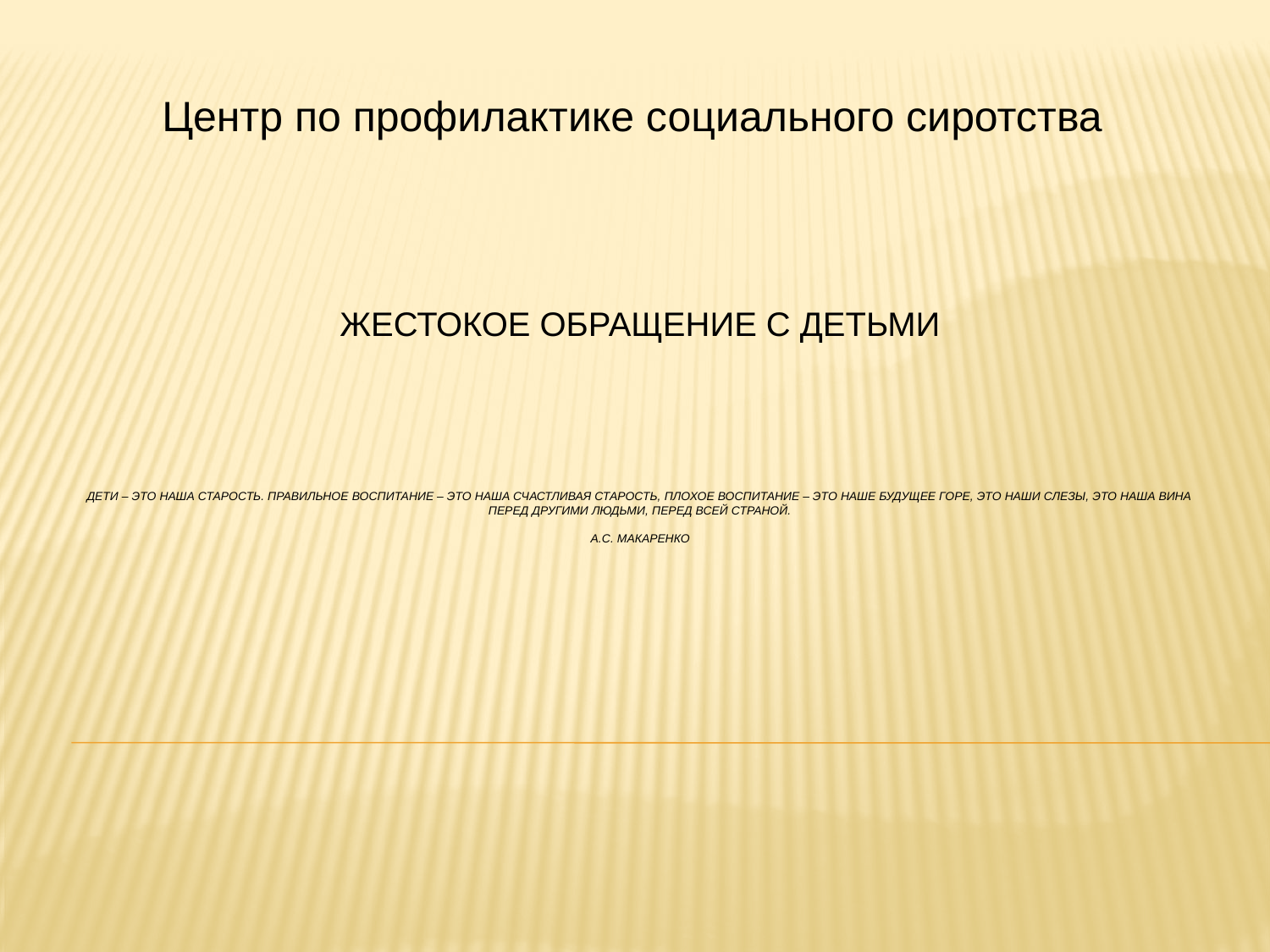

Центр по профилактике социального сиротства
# Жестокое обращение с детьми дети – это наша старость. Правильное воспитание – это наша счастливая старость, плохое воспитание – это наше будущее горе, это наши слезы, это наша вина перед другими людьми, перед всей страной. А.С. Макаренко